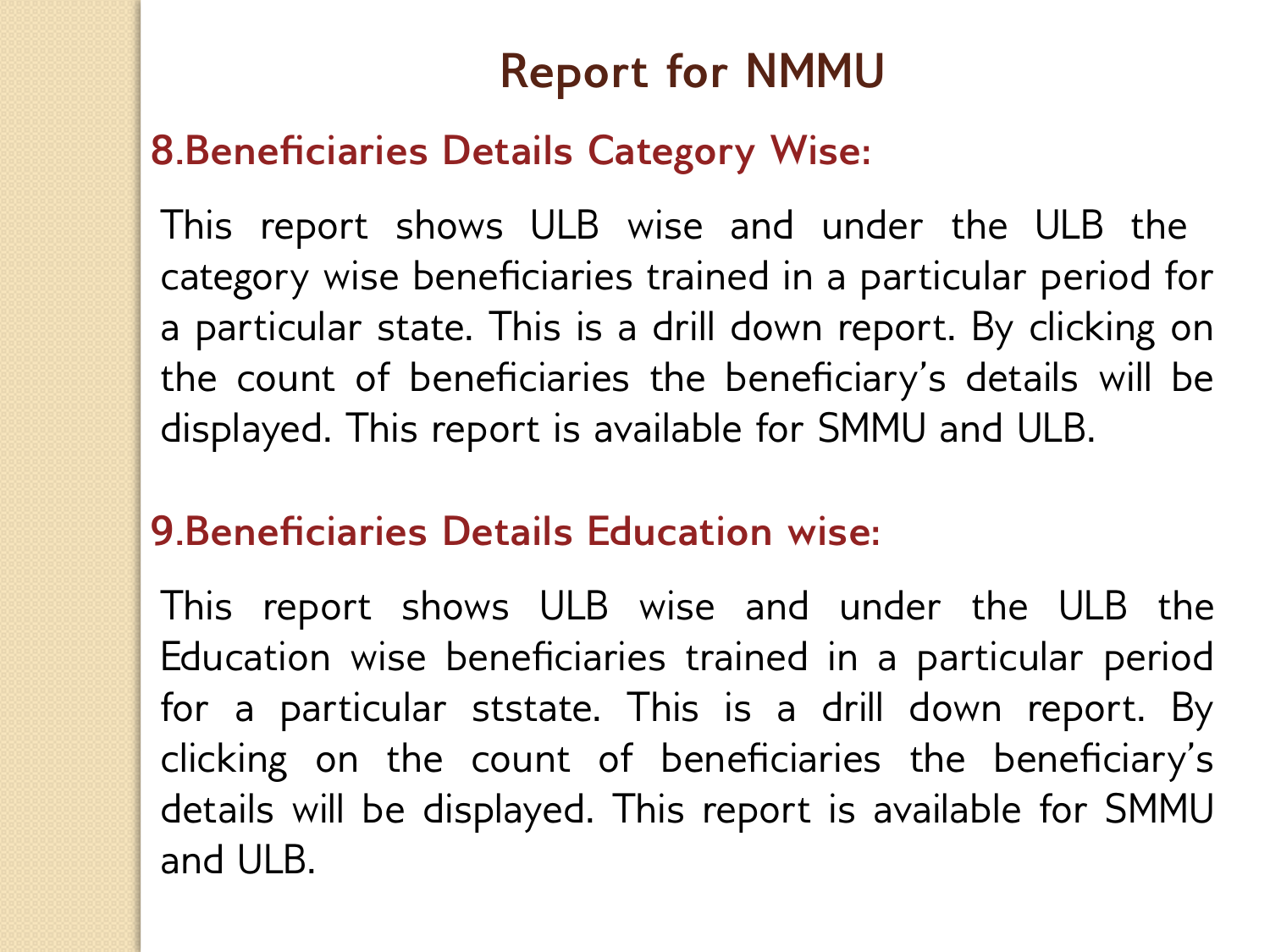

Report for NMMU
8.Beneficiaries Details Category Wise:
This report shows ULB wise and under the ULB the  category wise beneficiaries trained in a particular period for a particular state. This is a drill down report. By clicking on the count of beneficiaries the beneficiary’s details will be displayed. This report is available for SMMU and ULB.

9.Beneficiaries Details Education wise:
This report shows ULB wise and under the ULB the Education wise beneficiaries trained in a particular period for a particular ststate. This is a drill down report. By clicking on the count of beneficiaries the beneficiary’s details will be displayed. This report is available for SMMU and ULB.